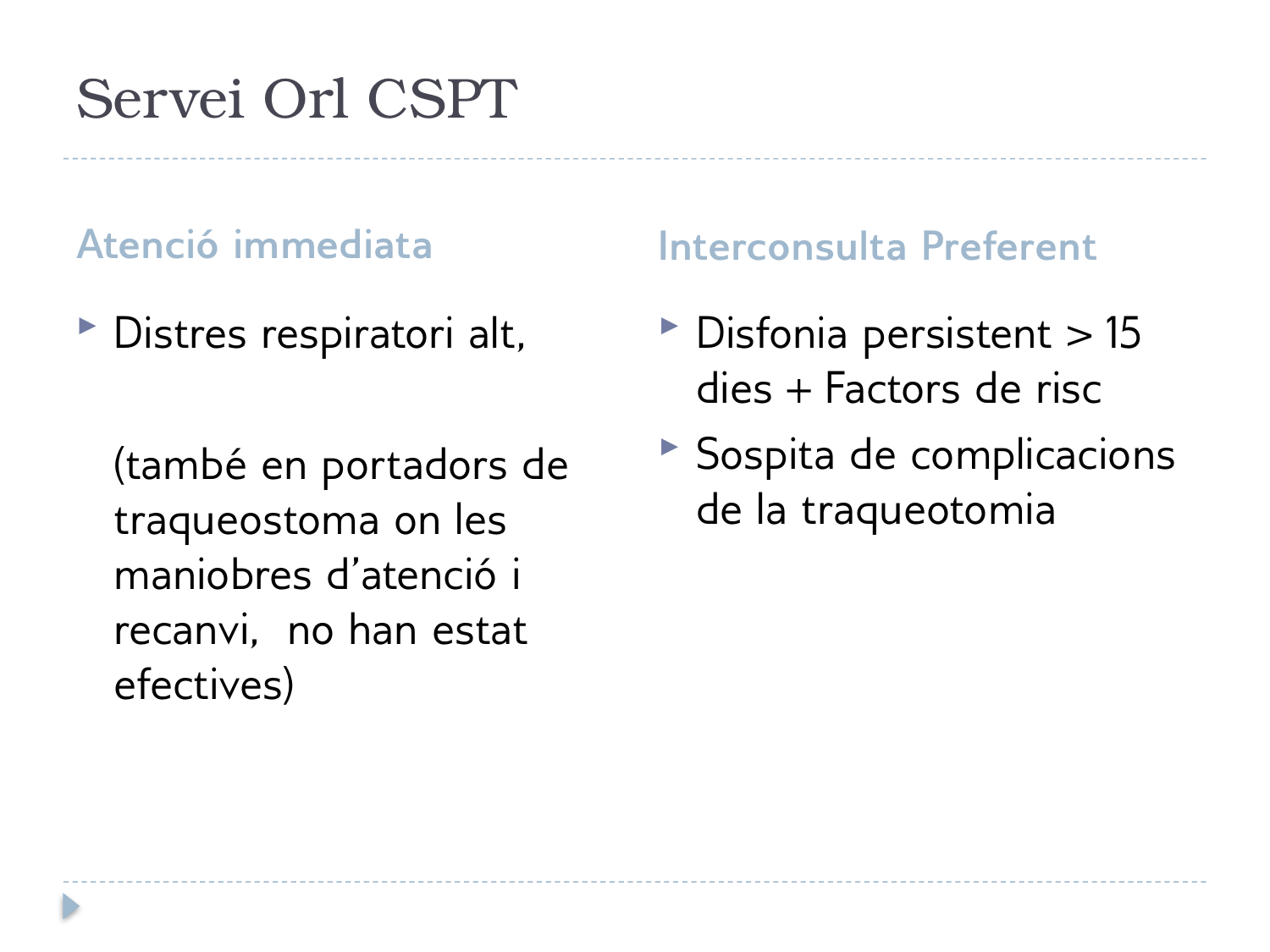

# Servei Orl CSPT
Atenció immediata
Interconsulta Preferent
Distres respiratori alt,

	(també en portadors de traqueostoma on les maniobres d’atenció i recanvi,  no han estat efectives)
Disfonia persistent > 15 dies + Factors de risc
Sospita de complicacions de la traqueotomia